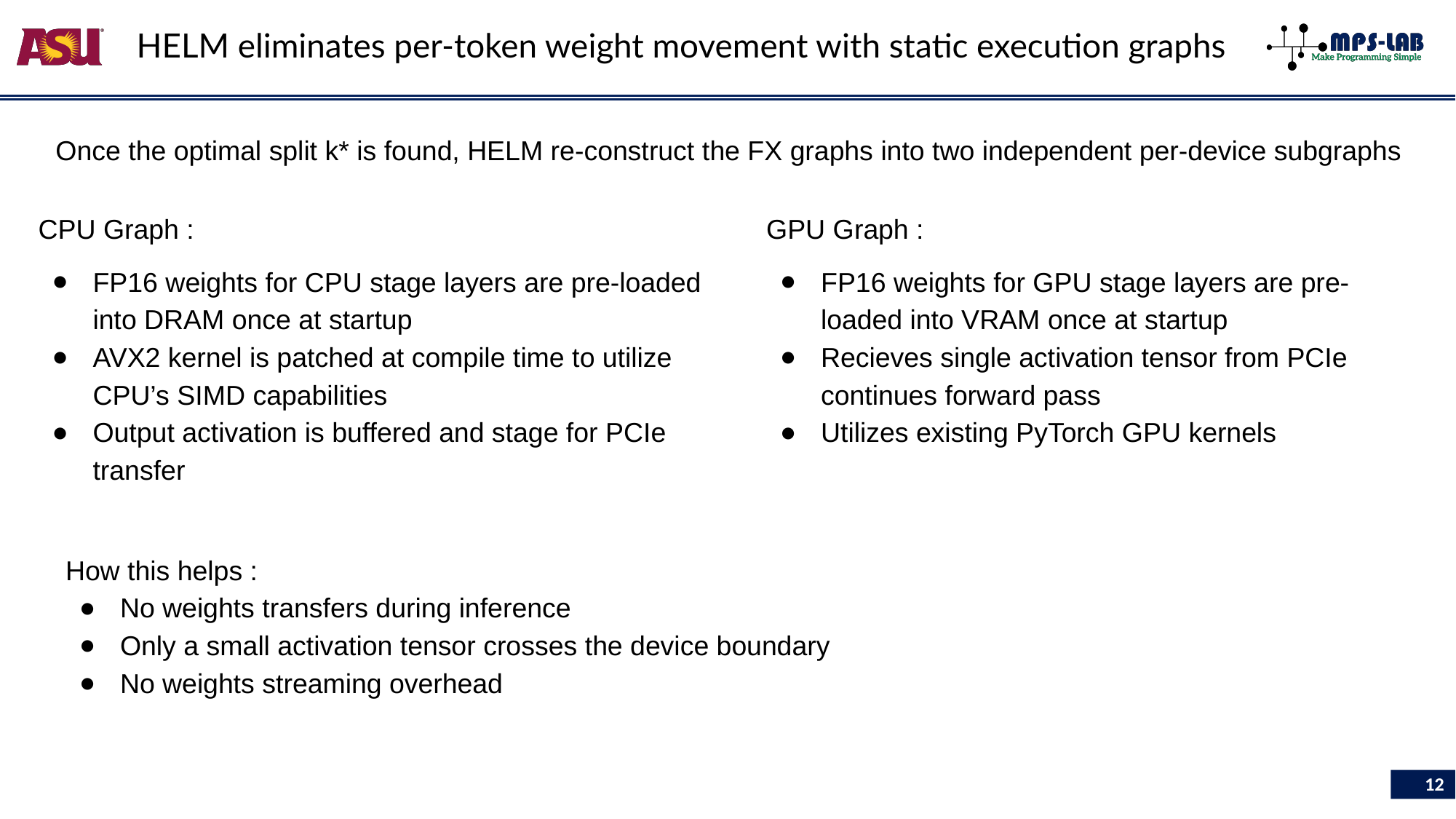

# HELM eliminates per-token weight movement with static execution graphs
Once the optimal split k* is found, HELM re-construct the FX graphs into two independent per-device subgraphs
CPU Graph :
FP16 weights for CPU stage layers are pre-loaded into DRAM once at startup
AVX2 kernel is patched at compile time to utilize CPU’s SIMD capabilities
Output activation is buffered and stage for PCIe transfer
GPU Graph :
FP16 weights for GPU stage layers are pre-loaded into VRAM once at startup
Recieves single activation tensor from PCIe continues forward pass
Utilizes existing PyTorch GPU kernels
How this helps :
No weights transfers during inference
Only a small activation tensor crosses the device boundary
No weights streaming overhead